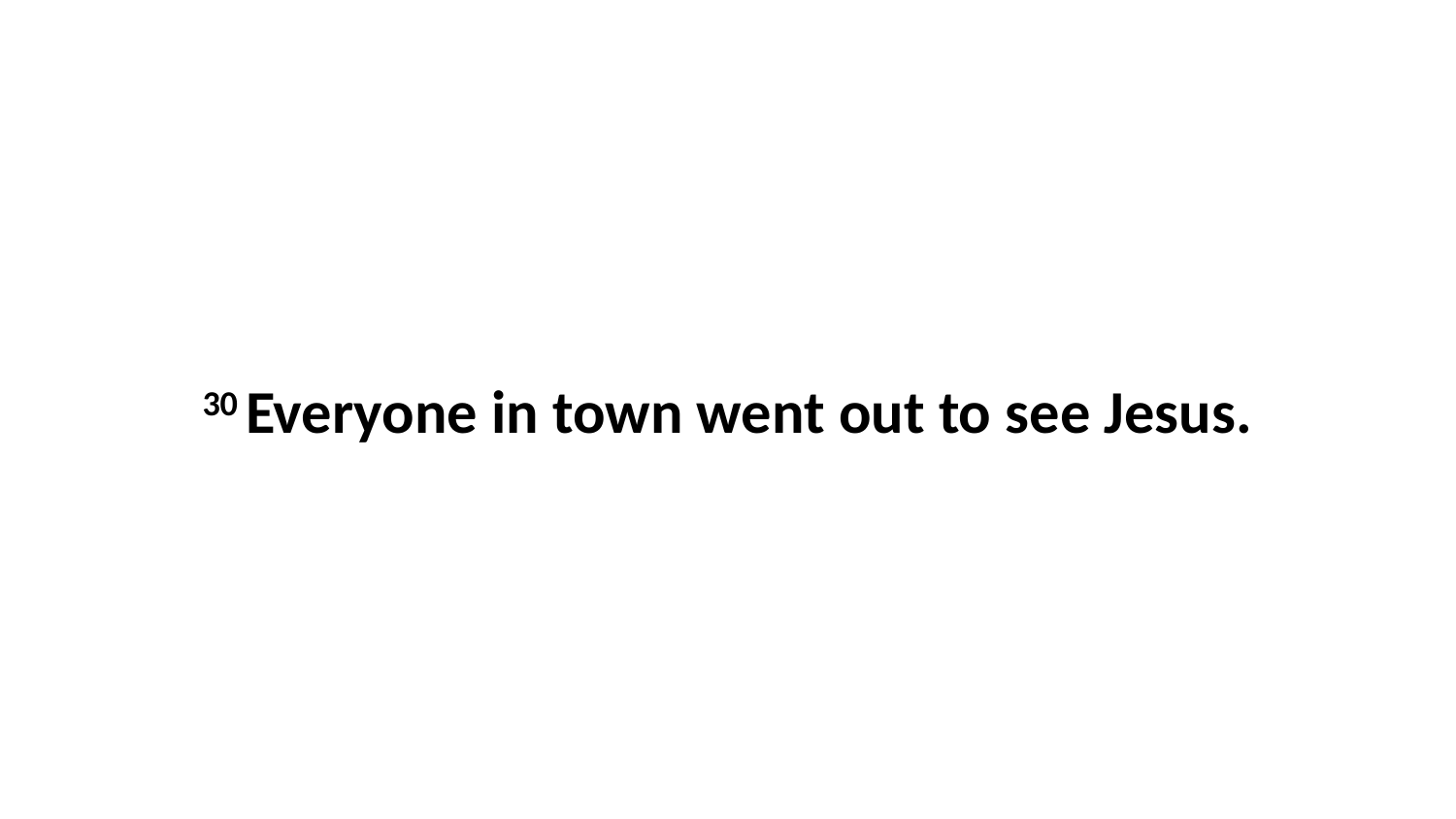

30 Everyone in town went out to see Jesus.